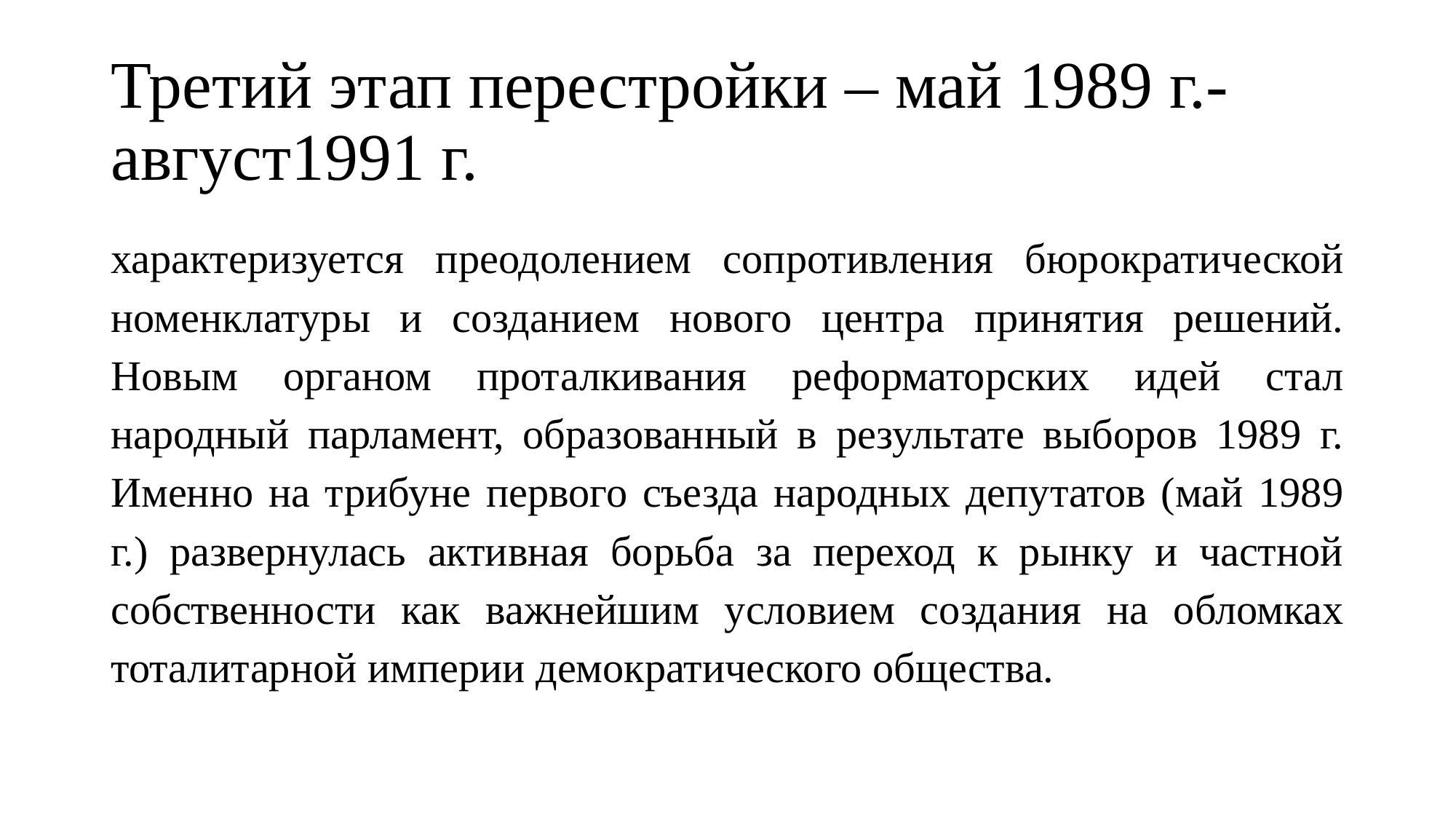

# Третий этап перестройки – май 1989 г.-август1991 г.
характеризуется преодолением сопротивления бюрократической номенклатуры и созданием нового центра принятия решений. Новым органом проталкивания реформаторских идей стал народный парламент, образованный в результате выборов 1989 г. Именно на трибуне первого съезда народных депутатов (май 1989 г.) развернулась активная борьба за переход к рынку и частной собственности как важнейшим условием создания на обломках тоталитарной империи демократического общества.